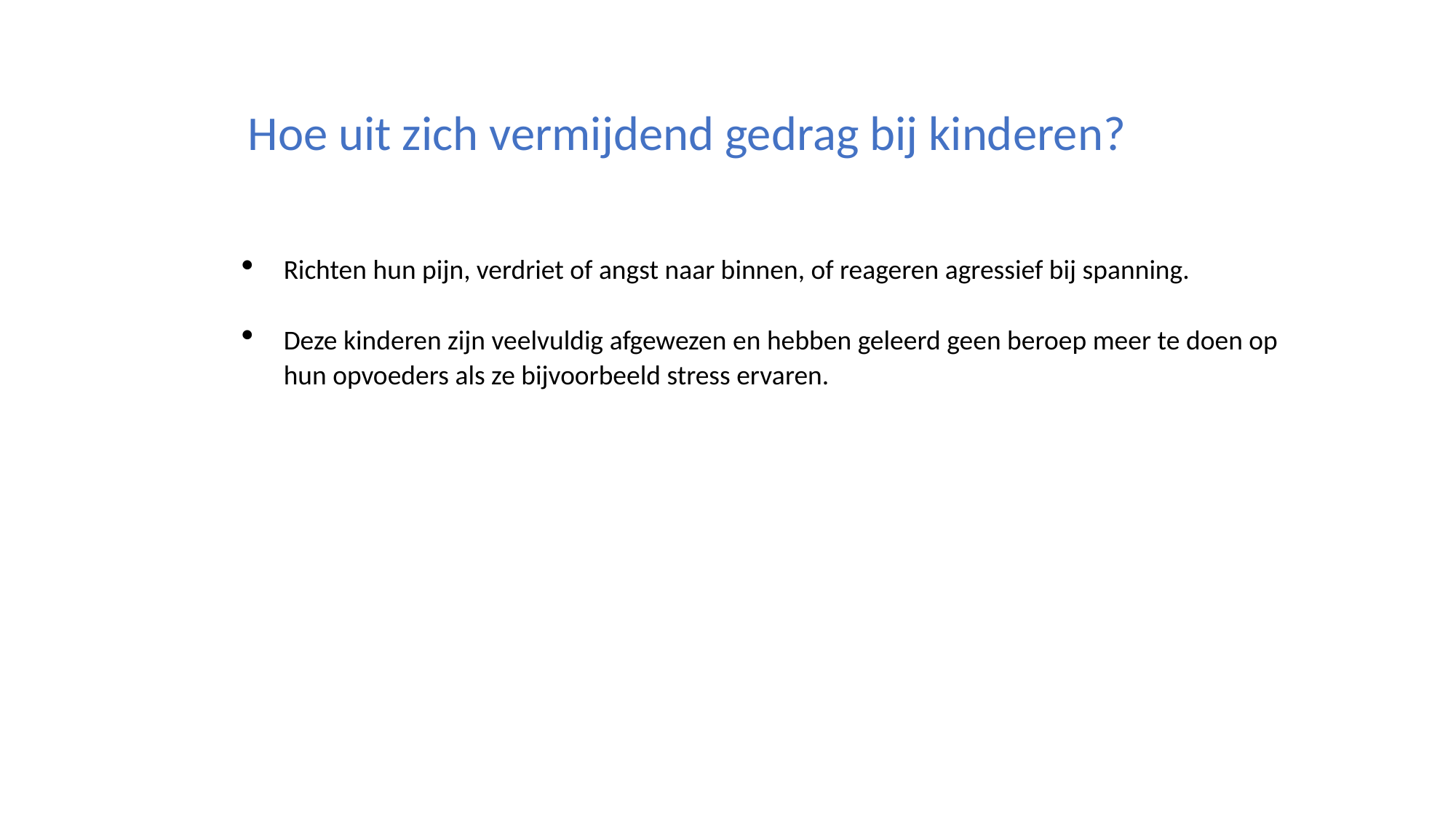

Hoe uit zich vermijdend gedrag bij kinderen?
Richten hun pijn, verdriet of angst naar binnen, of reageren agressief bij spanning.

Deze kinderen zijn veelvuldig afgewezen en hebben geleerd geen beroep meer te doen op hun opvoeders als ze bijvoorbeeld stress ervaren.